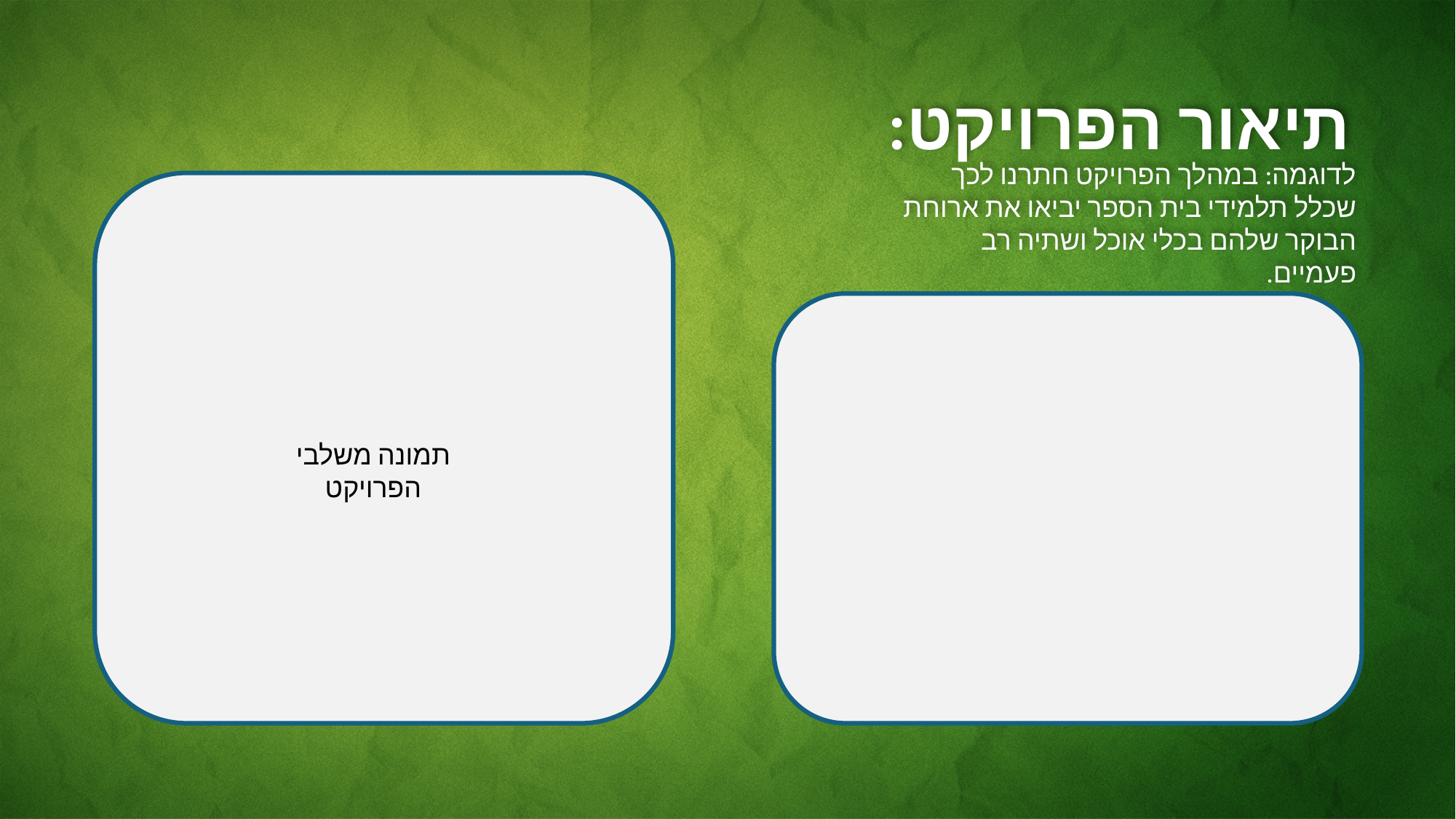

תיאור הפרויקט:
לדוגמה: במהלך הפרויקט חתרנו לכך שכלל תלמידי בית הספר יביאו את ארוחת הבוקר שלהם בכלי אוכל ושתיה רב פעמיים.

תמונה משלבי הפרויקט